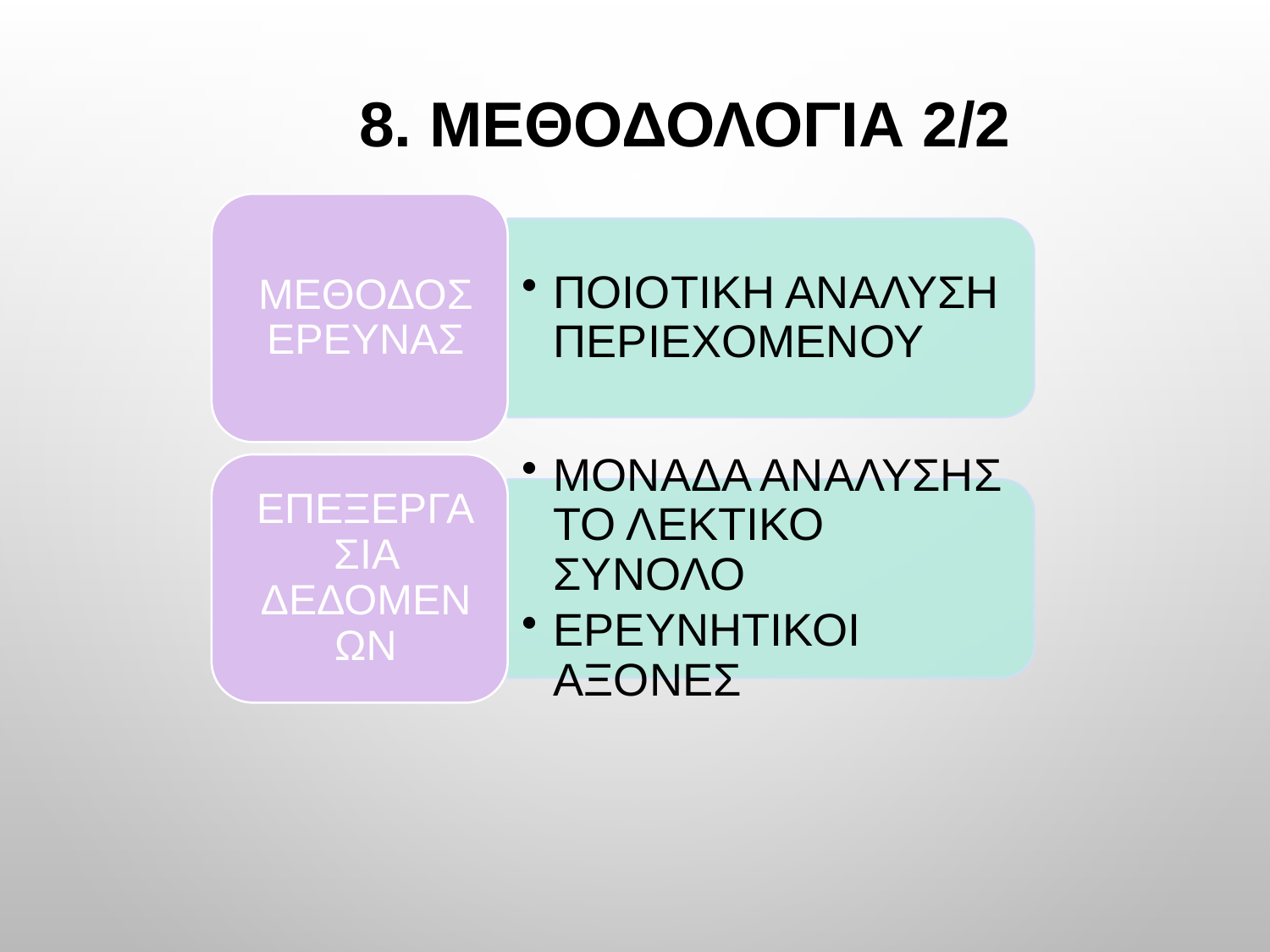

# 8. ΜεθοδολογΙα 2/2
ΠΟΙΟΤΙΚΗ ΑΝΑΛΥΣΗ ΠΕΡΙΕΧΟΜΕΝΟΥ
ΜΕΘΟΔΟΣ ΕΡΕΥΝΑΣ
ΜΟΝΑΔΑ ΑΝΑΛΥΣΗΣ ΤΟ ΛΕΚΤΙΚΟ ΣΥΝΟΛΟ
ΕΡΕΥΝΗΤΙΚΟΙ ΑΞΟΝΕΣ
ΕΠΕΞΕΡΓΑΣΙΑ ΔΕΔΟΜΕΝΩΝ